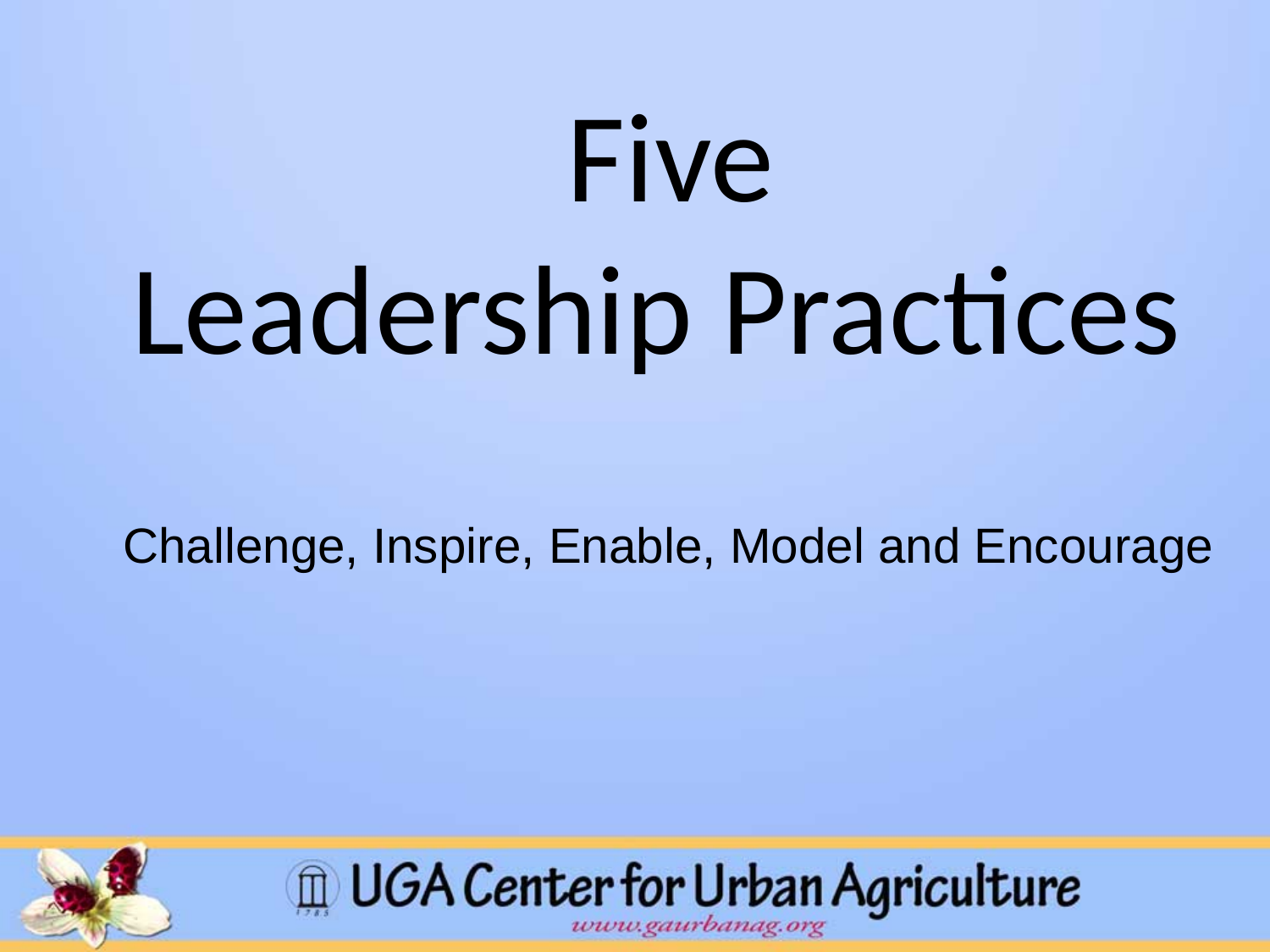

# Five Leadership Practices
Challenge, Inspire, Enable, Model and Encourage